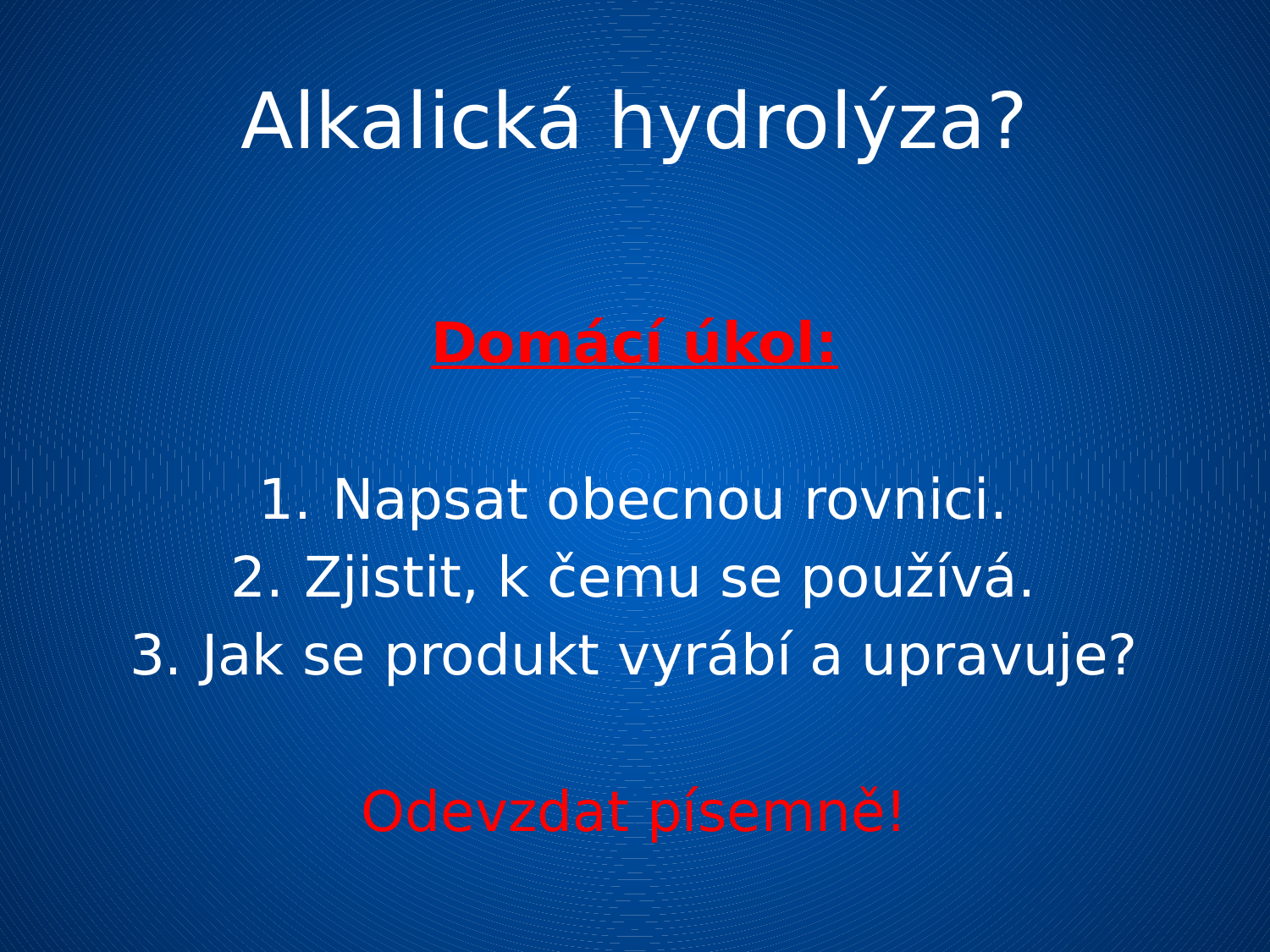

# Alkalická hydrolýza?

Domácí úkol:

Napsat obecnou rovnici.
Zjistit, k čemu se používá.
Jak se produkt vyrábí a upravuje?

Odevzdat písemně!